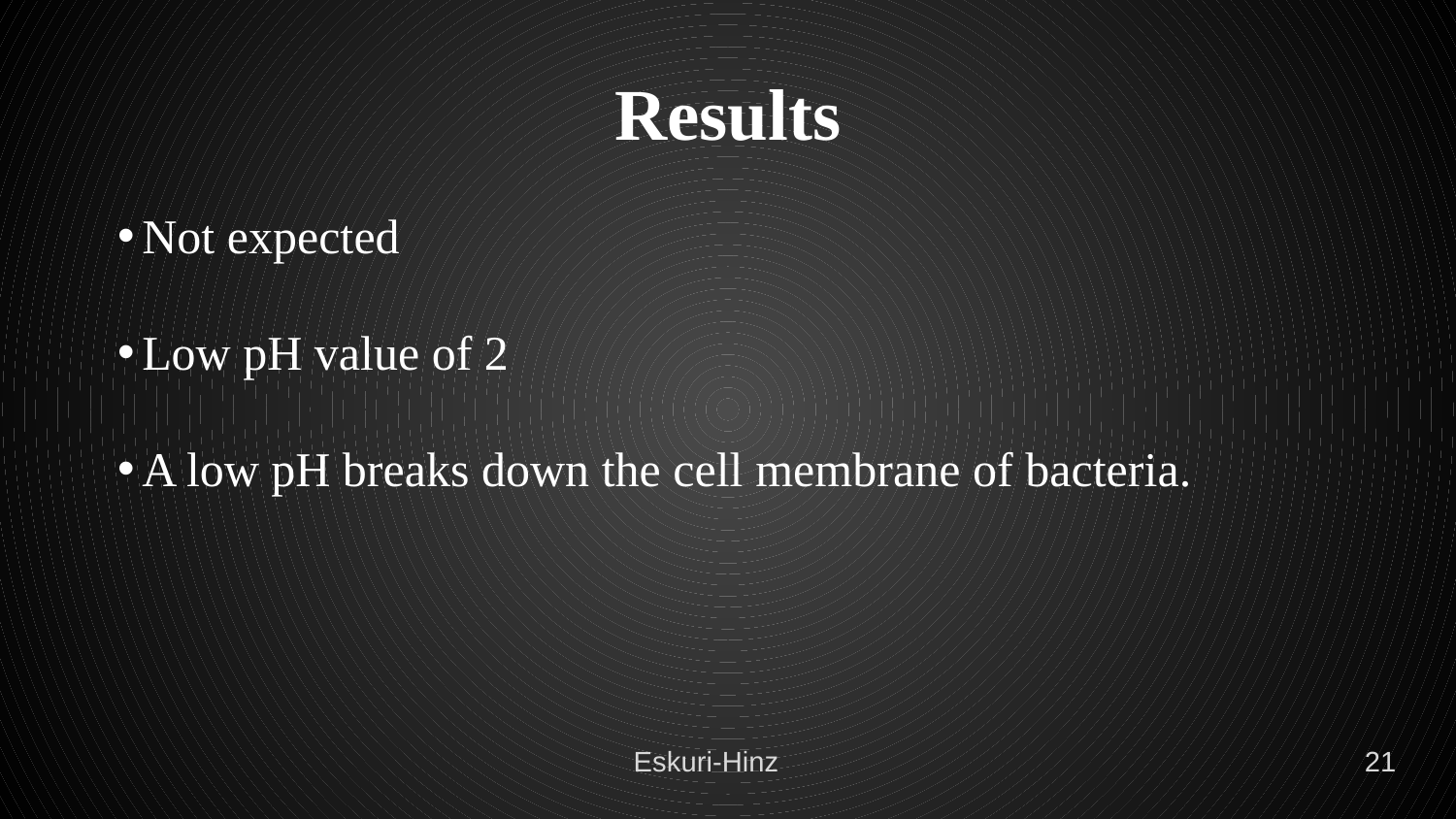

# Results
Not expected

Low pH value of 2

A low pH breaks down the cell membrane of bacteria.

Eskuri-Hinz
21